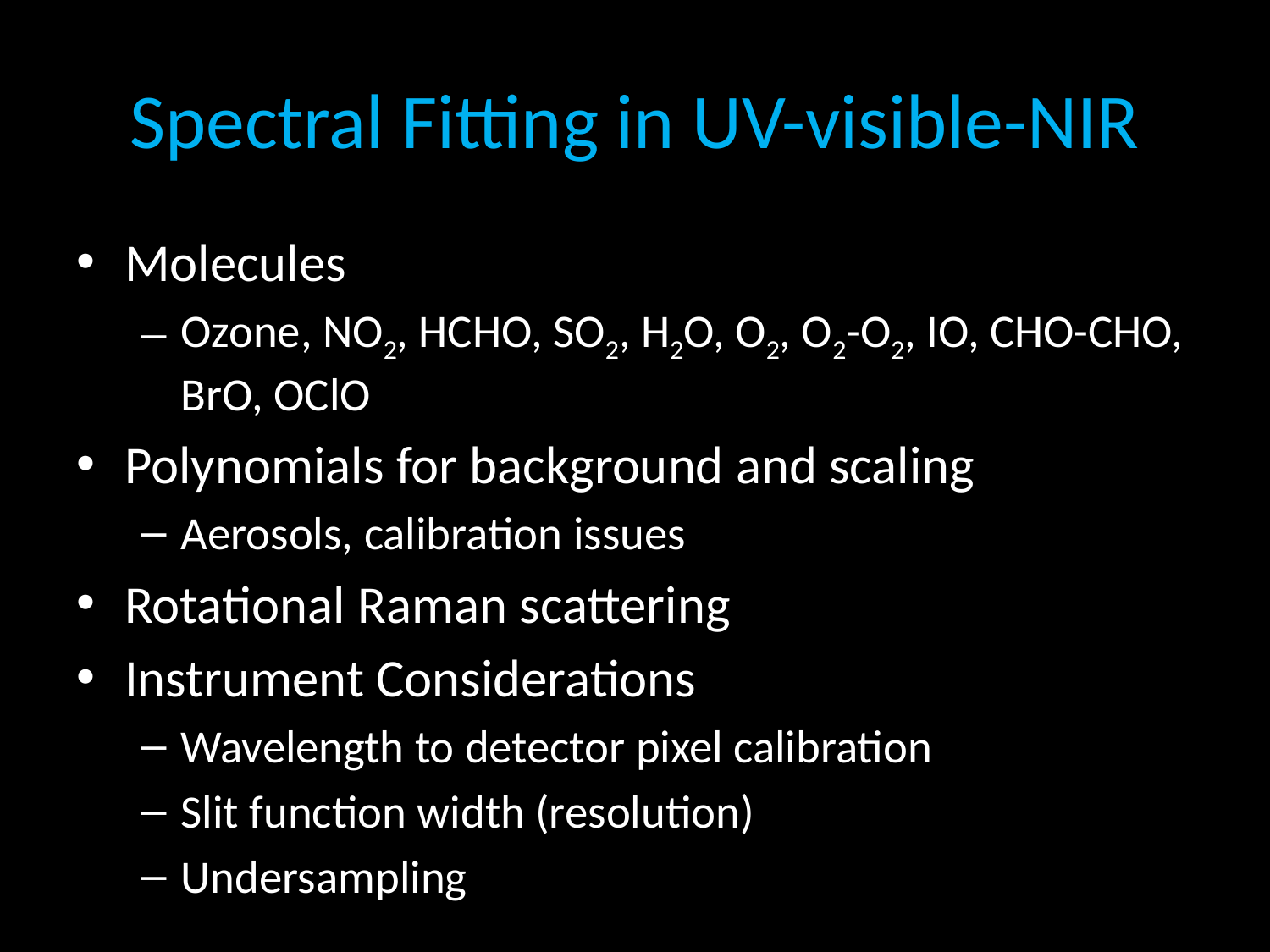

# Spectral Fitting in UV-visible-NIR
Molecules
Ozone, NO2, HCHO, SO2, H2O, O2, O2-O2, IO, CHO-CHO, BrO, OClO
Polynomials for background and scaling
Aerosols, calibration issues
Rotational Raman scattering
Instrument Considerations
Wavelength to detector pixel calibration
Slit function width (resolution)
Undersampling